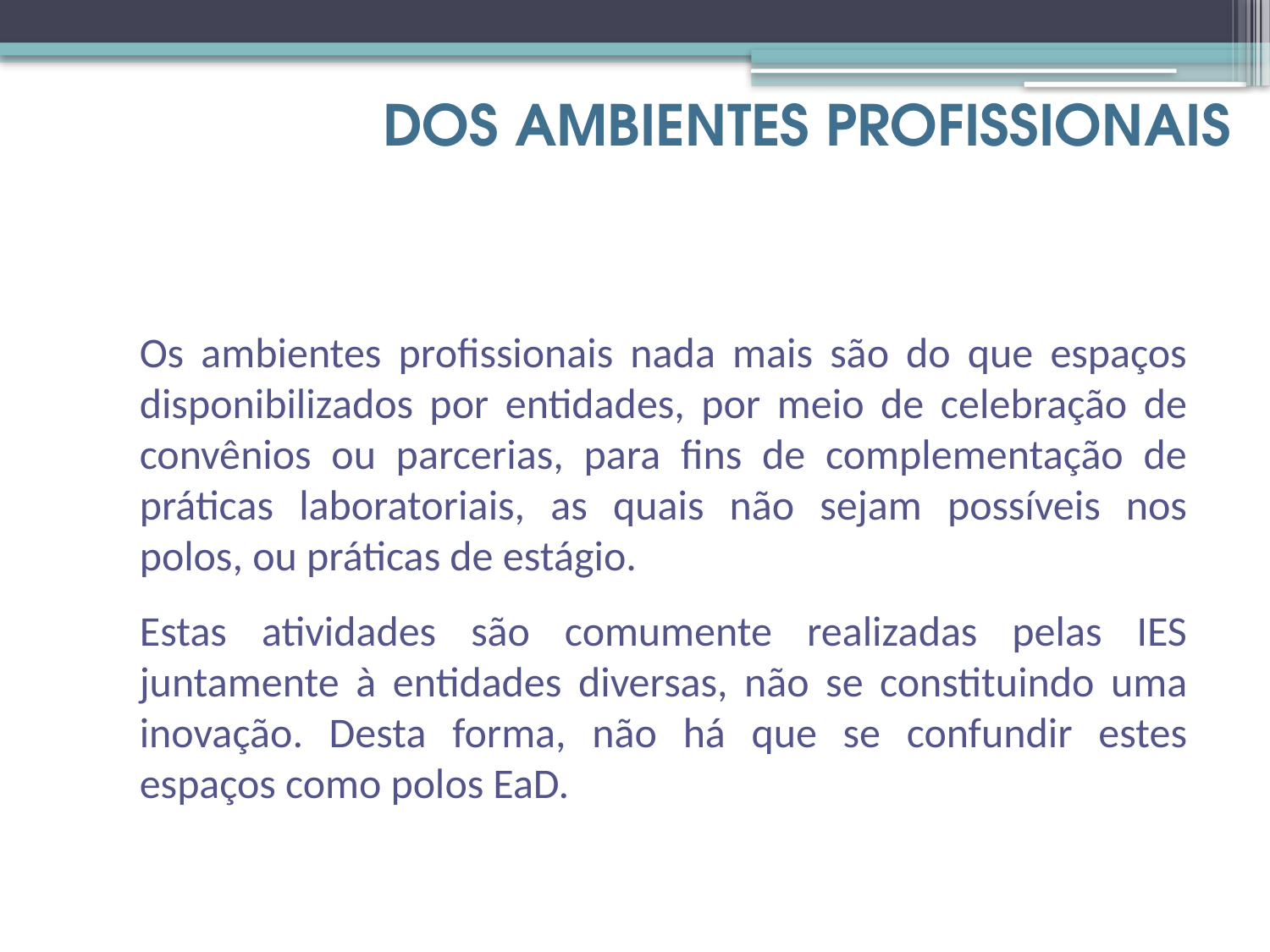

# Dos ambientes profissionais

Os ambientes profissionais nada mais são do que espaços disponibilizados por entidades, por meio de celebração de convênios ou parcerias, para fins de complementação de práticas laboratoriais, as quais não sejam possíveis nos polos, ou práticas de estágio.
Estas atividades são comumente realizadas pelas IES juntamente à entidades diversas, não se constituindo uma inovação. Desta forma, não há que se confundir estes espaços como polos EaD.